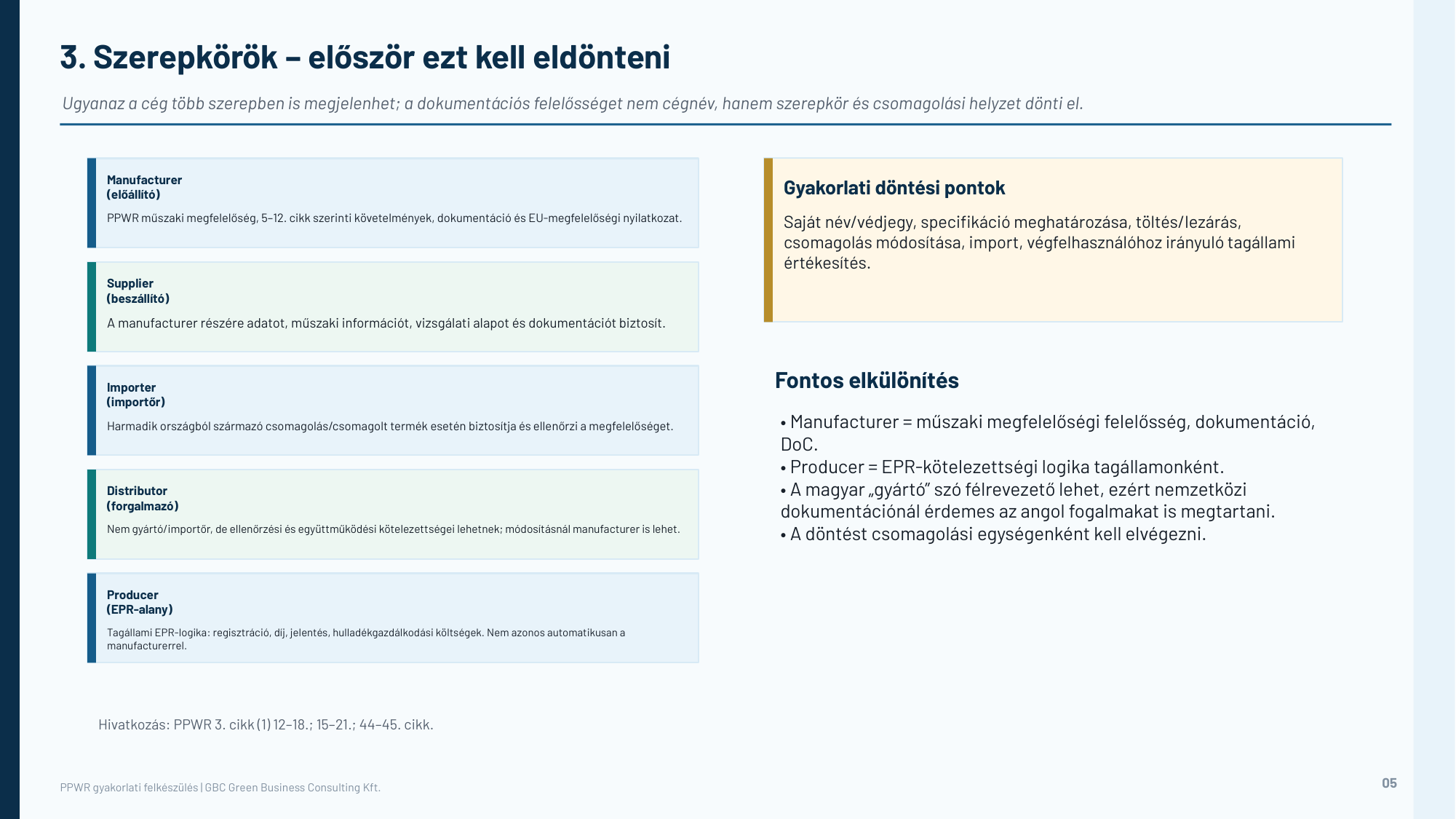

3. Szerepkörök – először ezt kell eldönteni
Ugyanaz a cég több szerepben is megjelenhet; a dokumentációs felelősséget nem cégnév, hanem szerepkör és csomagolási helyzet dönti el.

Manufacturer
(előállító)
Gyakorlati döntési pontok
PPWR műszaki megfelelőség, 5–12. cikk szerinti követelmények, dokumentáció és EU-megfelelőségi nyilatkozat.
Saját név/védjegy, specifikáció meghatározása, töltés/lezárás, csomagolás módosítása, import, végfelhasználóhoz irányuló tagállami értékesítés.

Supplier
(beszállító)
A manufacturer részére adatot, műszaki információt, vizsgálati alapot és dokumentációt biztosít.

Fontos elkülönítés
Importer
(importőr)
• Manufacturer = műszaki megfelelőségi felelősség, dokumentáció, DoC.
• Producer = EPR-kötelezettségi logika tagállamonként.
• A magyar „gyártó” szó félrevezető lehet, ezért nemzetközi dokumentációnál érdemes az angol fogalmakat is megtartani.
• A döntést csomagolási egységenként kell elvégezni.
Harmadik országból származó csomagolás/csomagolt termék esetén biztosítja és ellenőrzi a megfelelőséget.

Distributor
(forgalmazó)
Nem gyártó/importőr, de ellenőrzési és együttműködési kötelezettségei lehetnek; módosításnál manufacturer is lehet.

Producer
(EPR-alany)
Tagállami EPR-logika: regisztráció, díj, jelentés, hulladékgazdálkodási költségek. Nem azonos automatikusan a manufacturerrel.
Hivatkozás: PPWR 3. cikk (1) 12–18.; 15–21.; 44–45. cikk.
05
PPWR gyakorlati felkészülés | GBC Green Business Consulting Kft.